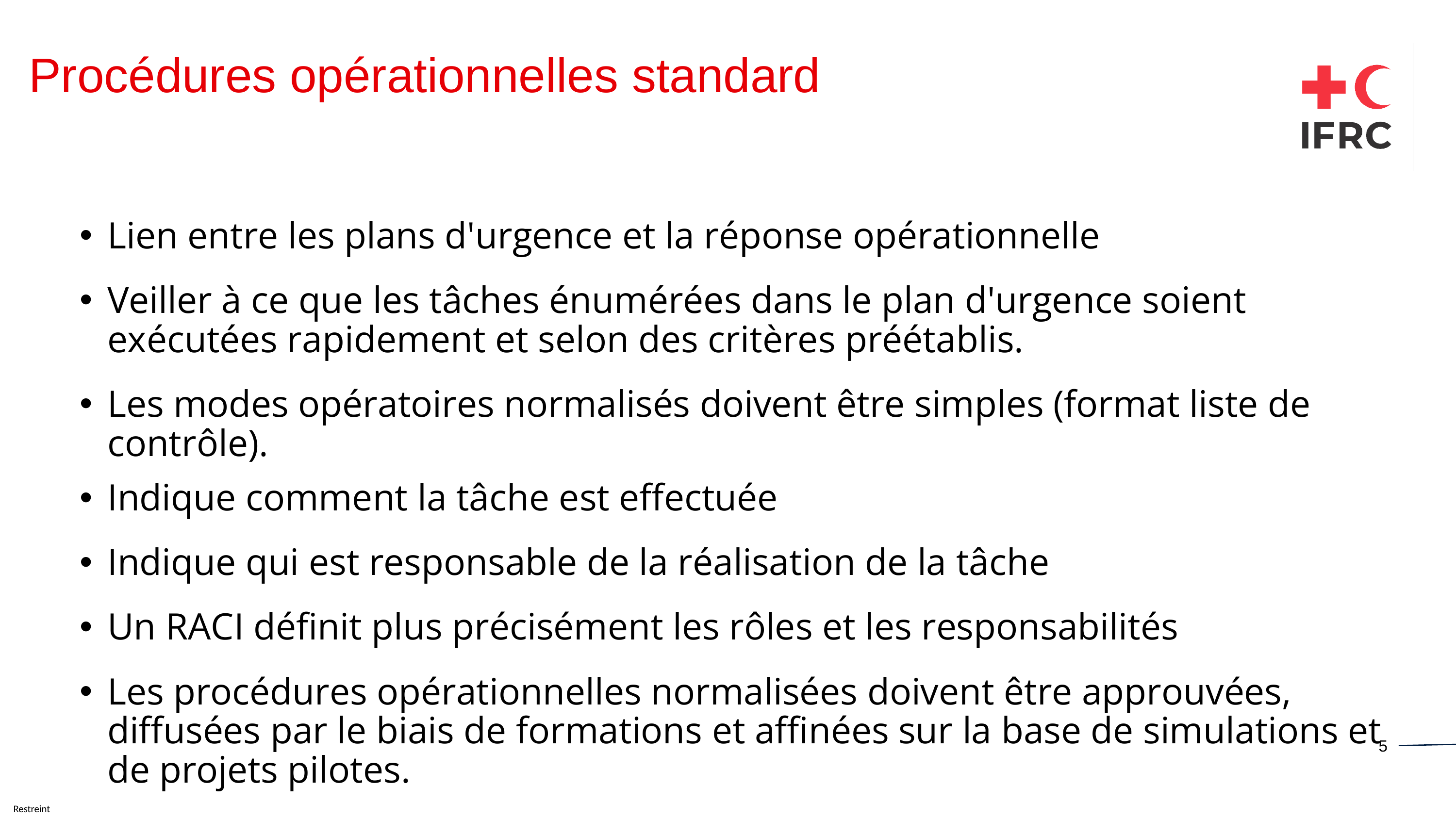

Procédures opérationnelles standard
Lien entre les plans d'urgence et la réponse opérationnelle
Veiller à ce que les tâches énumérées dans le plan d'urgence soient exécutées rapidement et selon des critères préétablis.
Les modes opératoires normalisés doivent être simples (format liste de contrôle).
Indique comment la tâche est effectuée
Indique qui est responsable de la réalisation de la tâche
Un RACI définit plus précisément les rôles et les responsabilités
Les procédures opérationnelles normalisées doivent être approuvées, diffusées par le biais de formations et affinées sur la base de simulations et de projets pilotes.